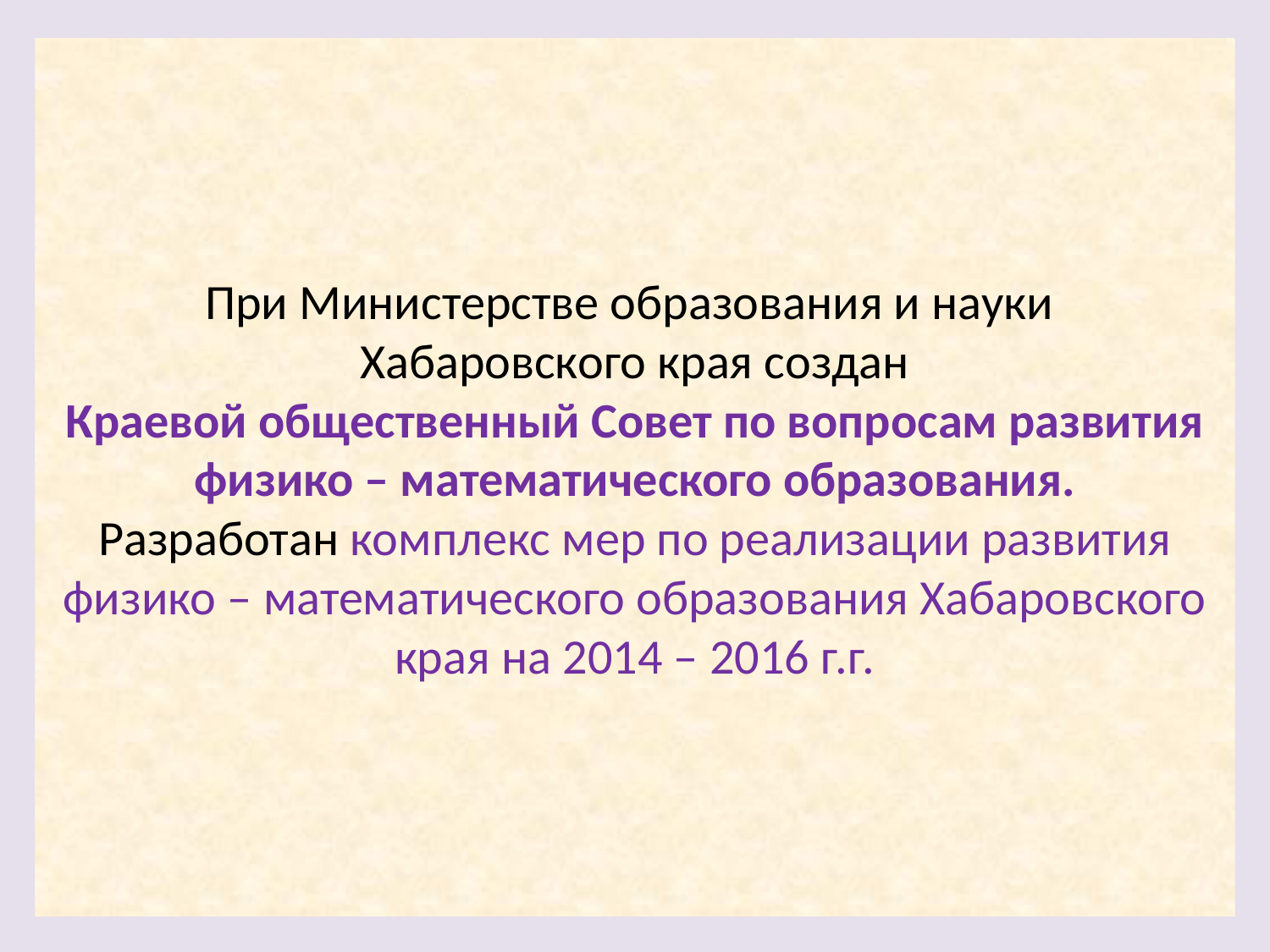

# При Министерстве образования и науки Хабаровского края создан Краевой общественный Совет по вопросам развития физико – математического образования. Разработан комплекс мер по реализации развития физико – математического образования Хабаровского края на 2014 – 2016 г.г.